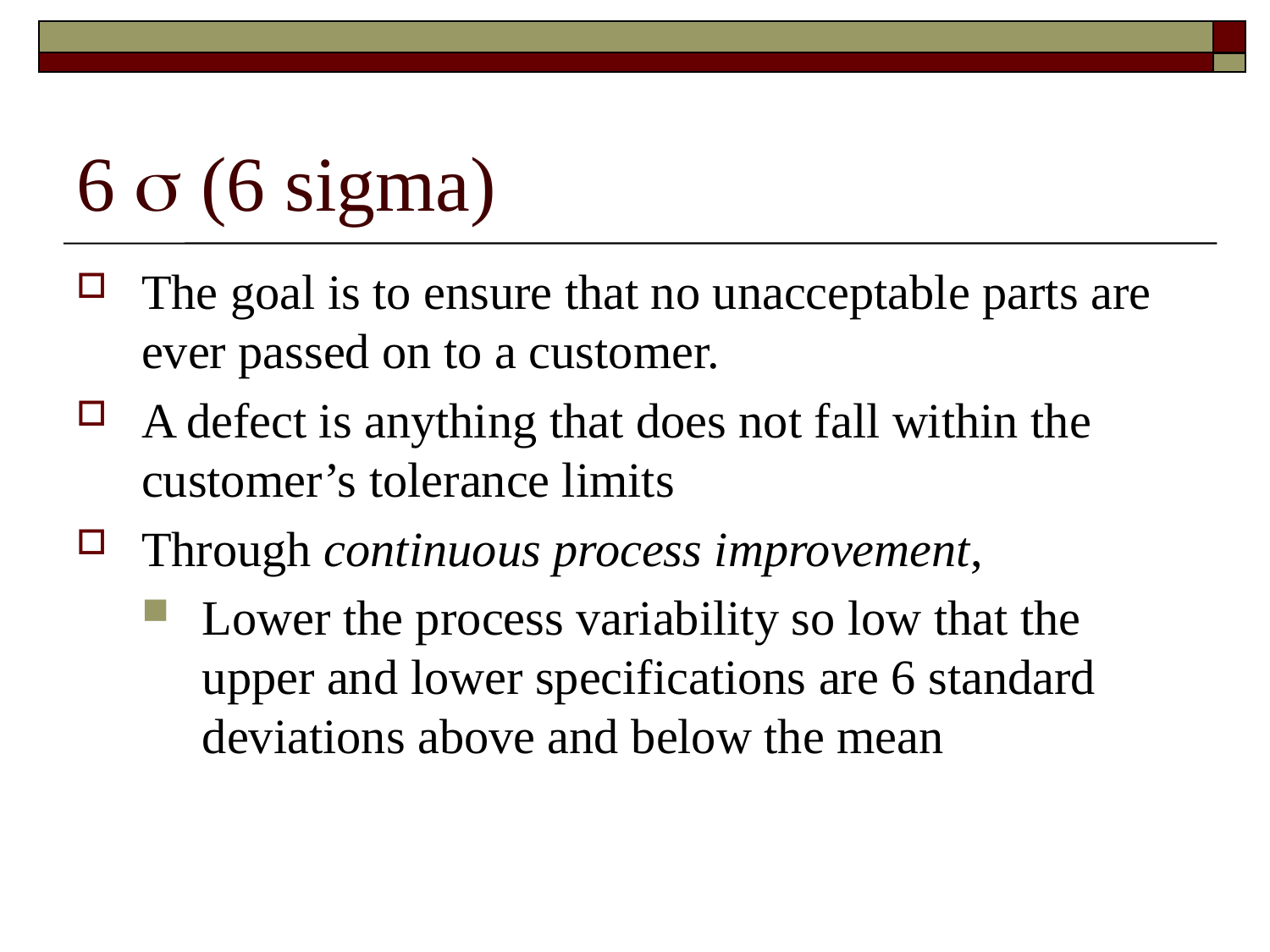

# 6 σ (6 sigma)
The goal is to ensure that no unacceptable parts are ever passed on to a customer.
A defect is anything that does not fall within the customer’s tolerance limits
Through continuous process improvement,
Lower the process variability so low that the upper and lower specifications are 6 standard deviations above and below the mean